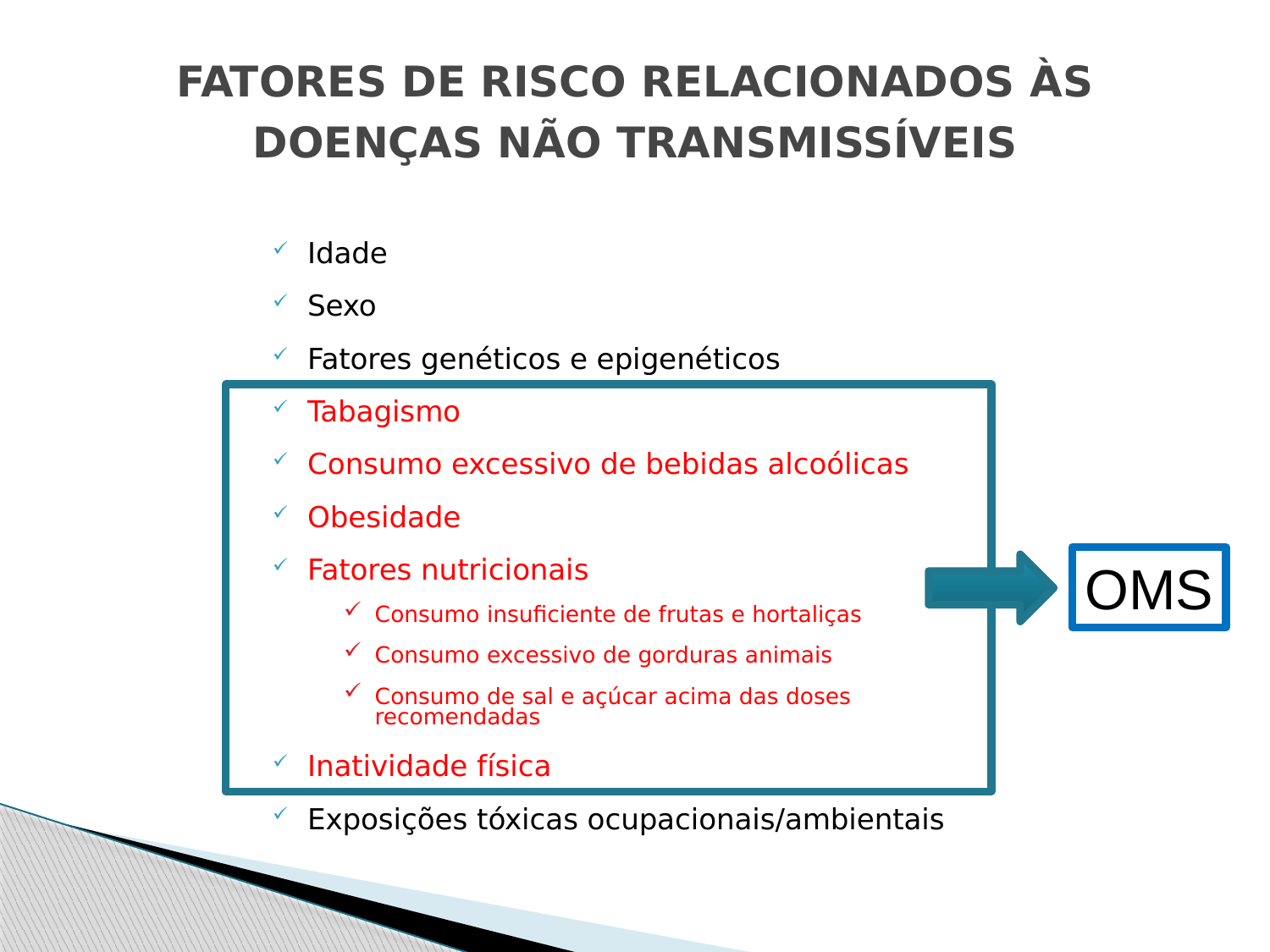

# FATORES DE RISCO RELACIONADOS ÀS DOENÇAS NÃO TRANSMISSÍVEIS
Idade
Sexo
Fatores genéticos e epigenéticos
Tabagismo
Consumo excessivo de bebidas alcoólicas
Obesidade
Fatores nutricionais
Consumo insuficiente de frutas e hortaliças
Consumo excessivo de gorduras animais
Consumo de sal e açúcar acima das doses recomendadas
Inatividade física
Exposições tóxicas ocupacionais/ambientais

OMS